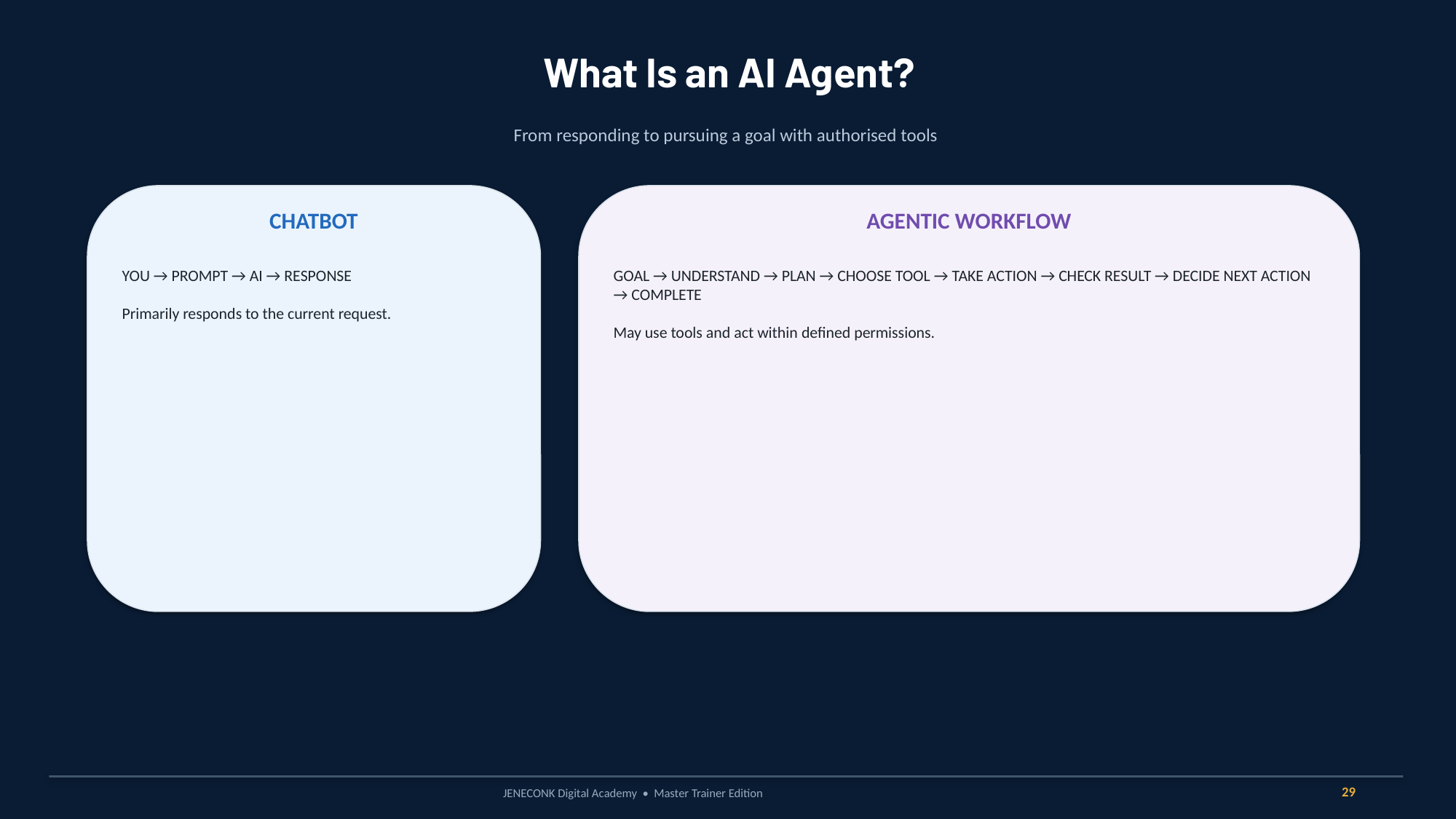

What Is an AI Agent?
From responding to pursuing a goal with authorised tools

CHATBOT
AGENTIC WORKFLOW
YOU → PROMPT → AI → RESPONSE

Primarily responds to the current request.
GOAL → UNDERSTAND → PLAN → CHOOSE TOOL → TAKE ACTION → CHECK RESULT → DECIDE NEXT ACTION → COMPLETE

May use tools and act within defined permissions.

29
JENECONK Digital Academy  •  Master Trainer Edition